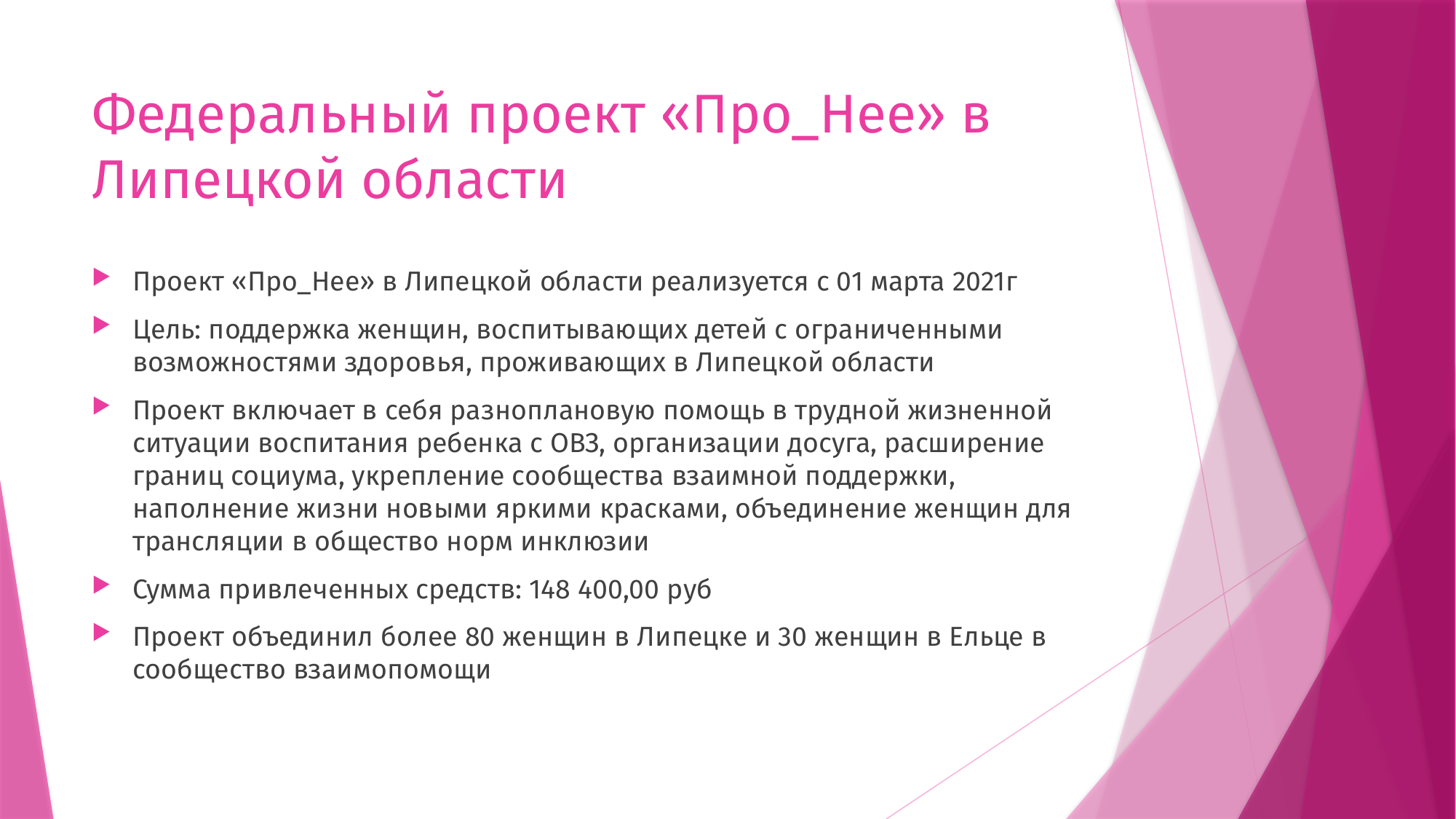

# Федеральный проект «Про_Нее» в Липецкой области
Проект «Про_Нее» в Липецкой области реализуется с 01 марта 2021г
Цель: поддержка женщин, воспитывающих детей с ограниченными возможностями здоровья, проживающих в Липецкой области
Проект включает в себя разноплановую помощь в трудной жизненной ситуации воспитания ребенка с ОВЗ, организации досуга, расширение границ социума, укрепление сообщества взаимной поддержки, наполнение жизни новыми яркими красками, объединение женщин для трансляции в общество норм инклюзии
Сумма привлеченных средств: 148 400,00 руб
Проект объединил более 80 женщин в Липецке и 30 женщин в Ельце в сообщество взаимопомощи